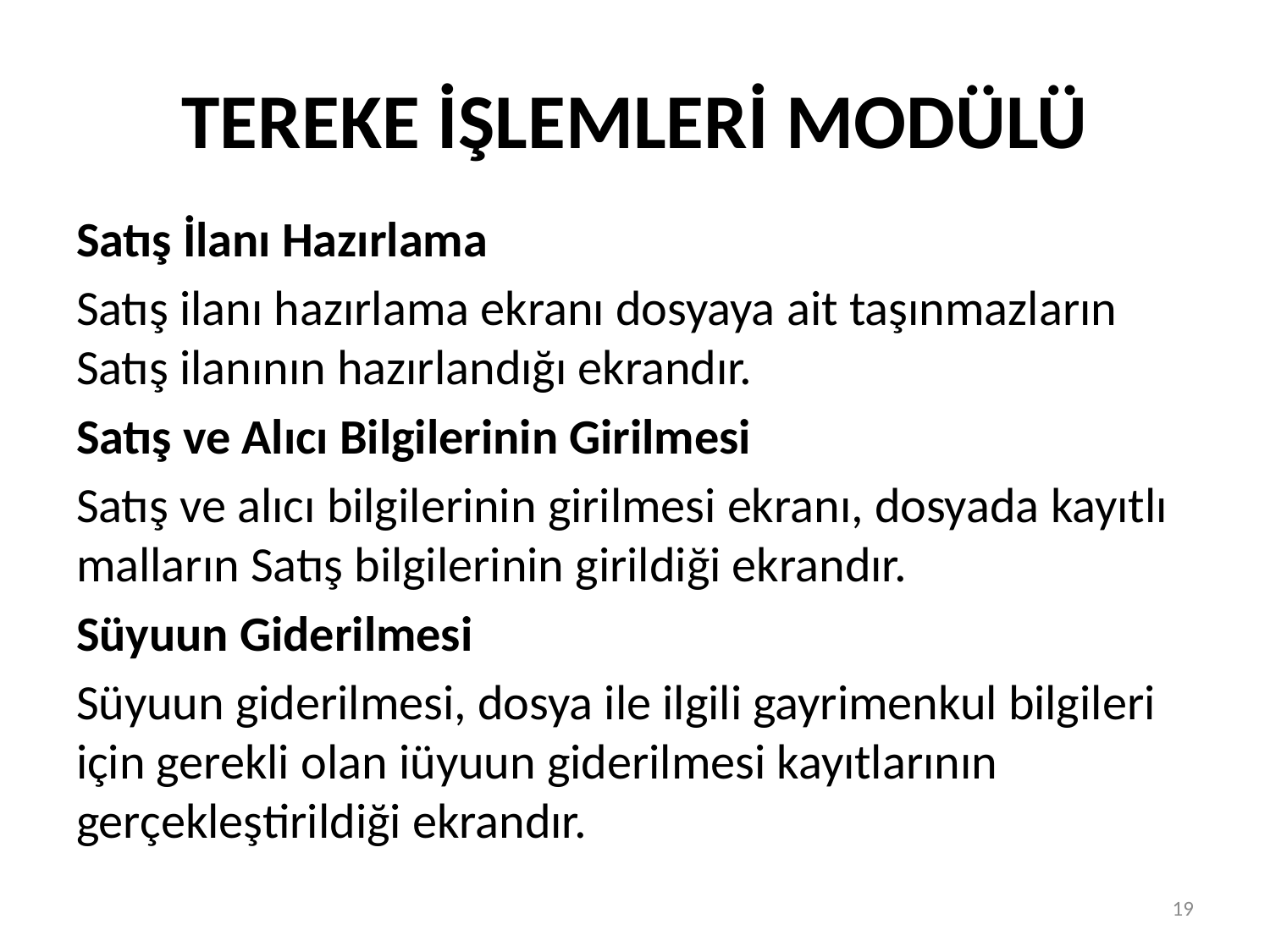

# TEREKE İŞLEMLERİ MODÜLÜ
Satış İlanı Hazırlama
Satış ilanı hazırlama ekranı dosyaya ait taşınmazların Satış ilanının hazırlandığı ekrandır.
Satış ve Alıcı Bilgilerinin Girilmesi
Satış ve alıcı bilgilerinin girilmesi ekranı, dosyada kayıtlı malların Satış bilgilerinin girildiği ekrandır.
Süyuun Giderilmesi
Süyuun giderilmesi, dosya ile ilgili gayrimenkul bilgileri için gerekli olan iüyuun giderilmesi kayıtlarının gerçekleştirildiği ekrandır.
19